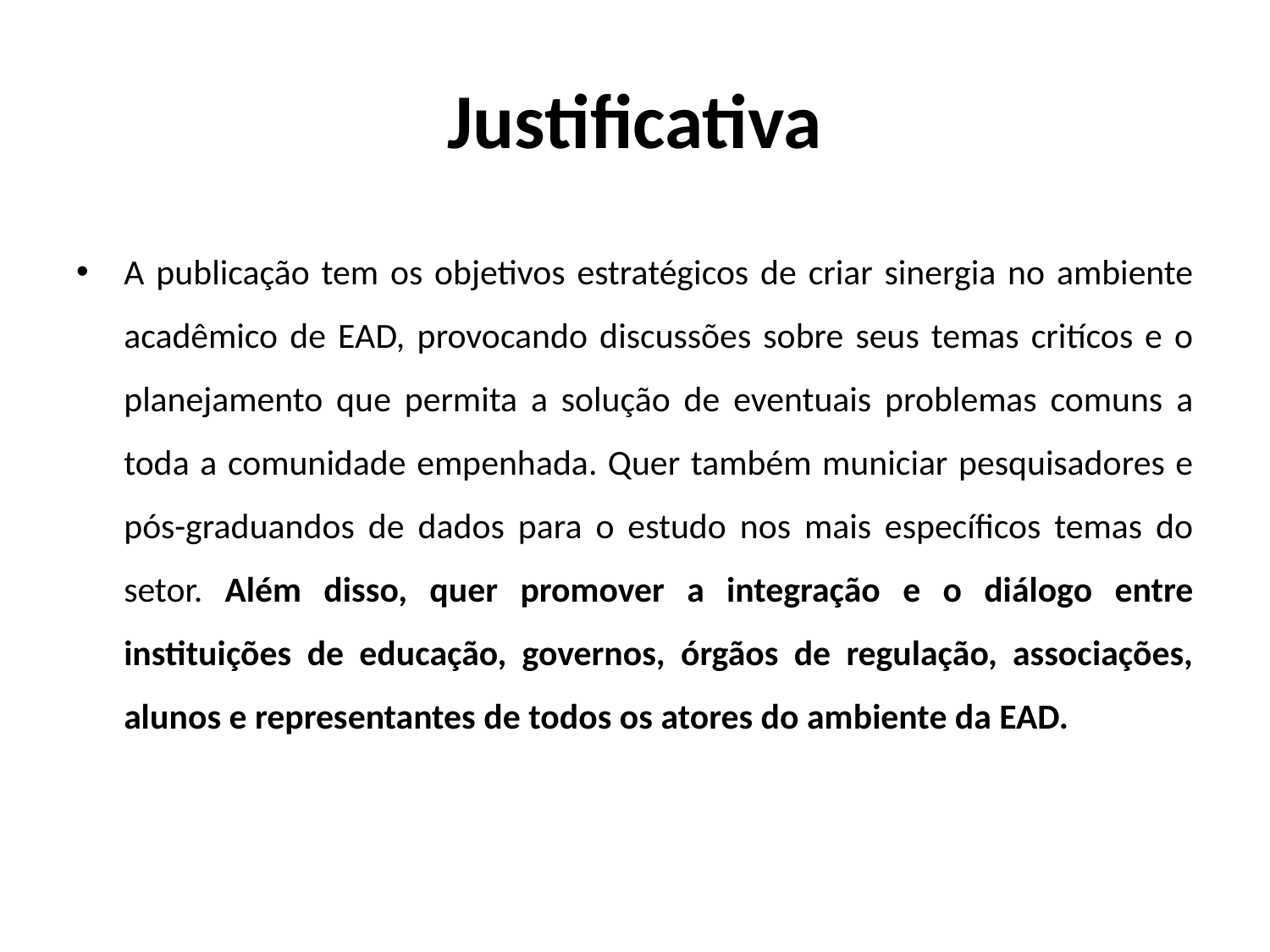

# Justificativa
A publicação tem os objetivos estratégicos de criar sinergia no ambiente acadêmico de EAD, provocando discussões sobre seus temas critícos e o planejamento que permita a solução de eventuais problemas comuns a toda a comunidade empenhada. Quer também municiar pesquisadores e pós-graduandos de dados para o estudo nos mais específicos temas do setor. Além disso, quer promover a integração e o diálogo entre instituições de educação, governos, órgãos de regulação, associações, alunos e representantes de todos os atores do ambiente da EAD.